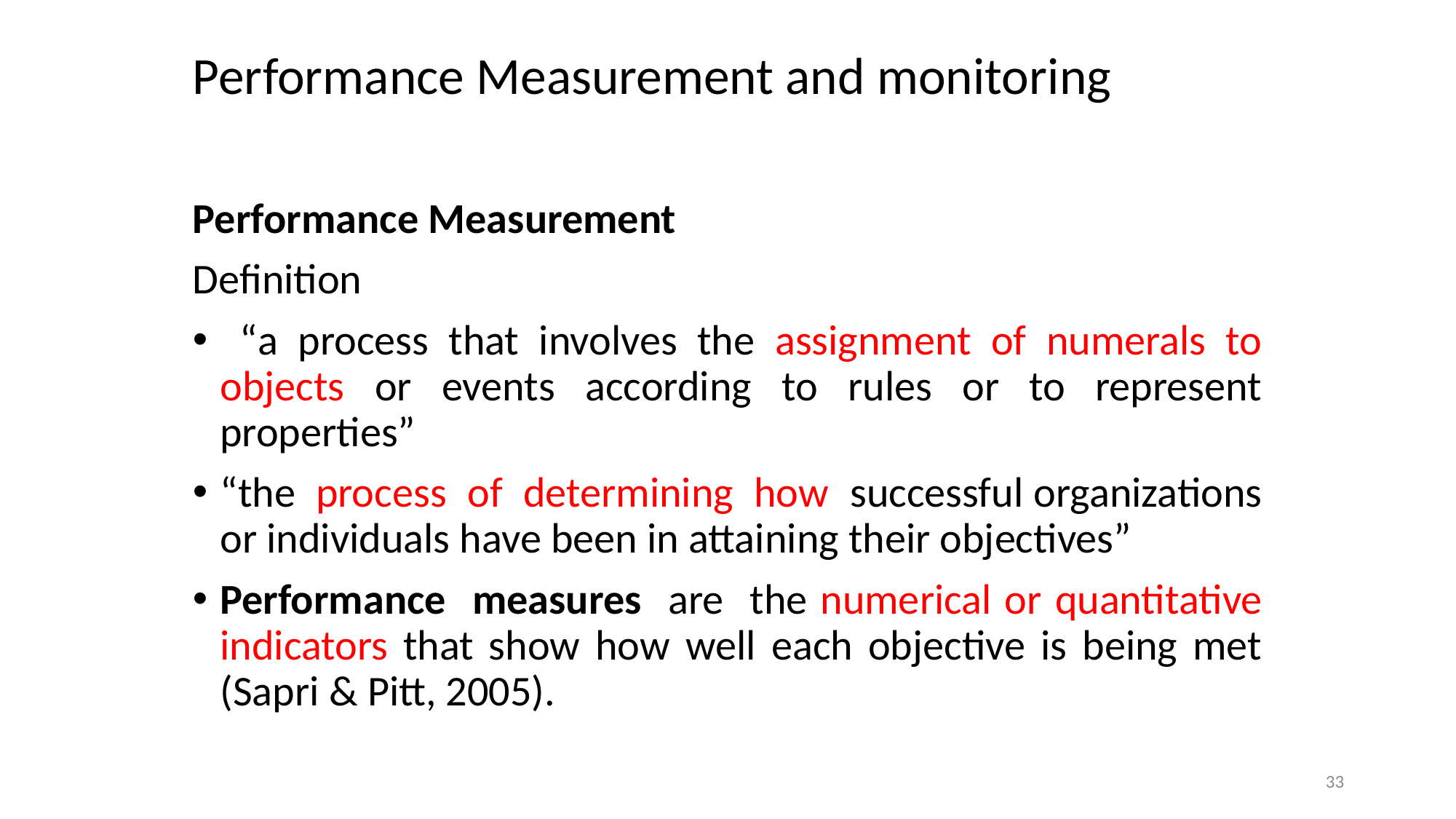

# Performance Measurement and monitoring
Performance Measurement
Definition
 “a process that involves the assignment of numerals to objects or events according to rules or to represent properties”
“the  process  of  determining  how  successful organizations or individuals have been in attaining their objectives”
Performance  measures  are  the numerical or quantitative indicators that show how well each objective is being met (Sapri & Pitt, 2005).
33